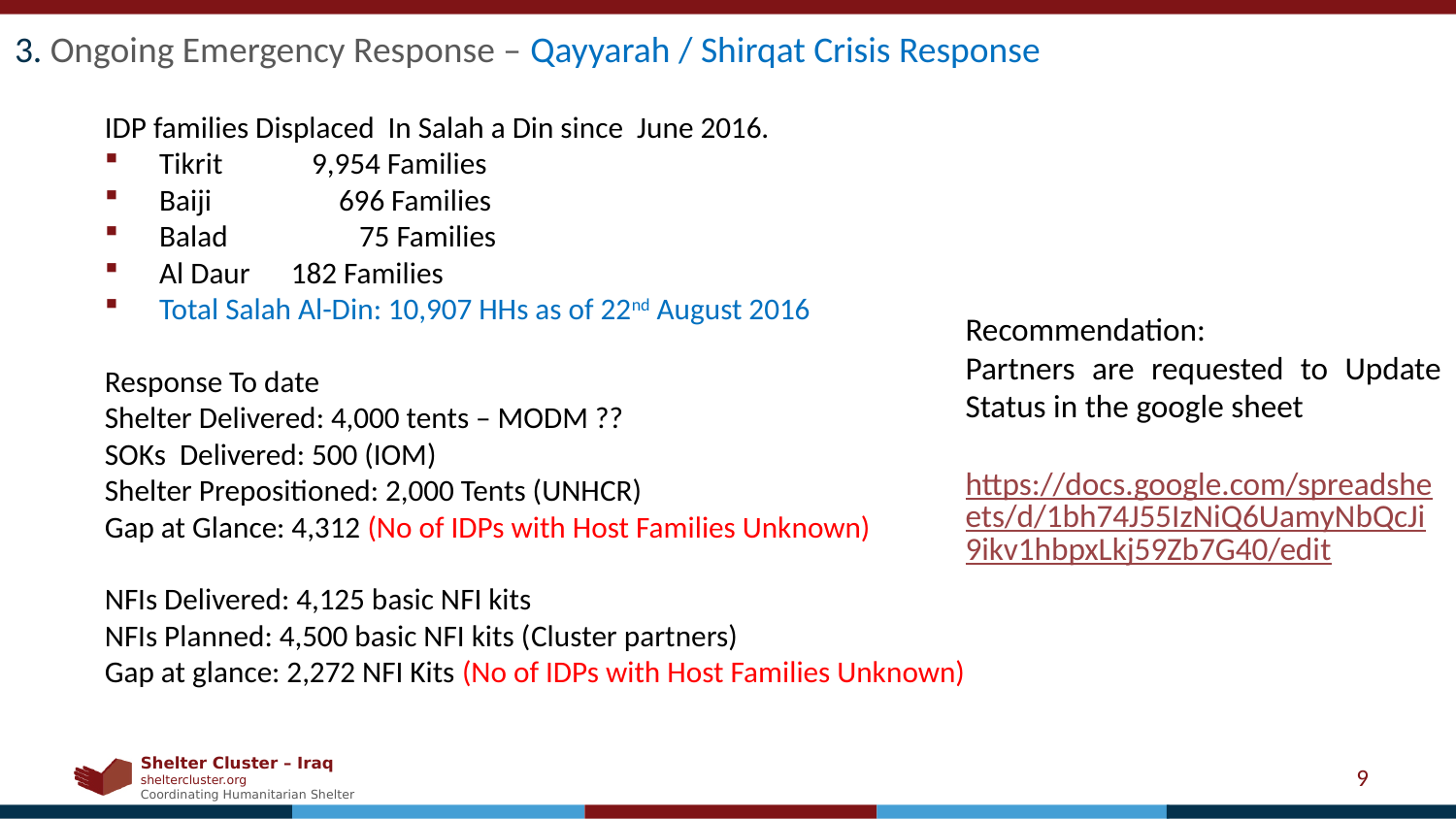

3. Ongoing Emergency Response – Qayyarah / Shirqat Crisis Response
IDP families Displaced  In Salah a Din since  June 2016.
Tikrit	 9,954 Families
Baiji	     696 Families
Balad	        75 Families
Al Daur      182 Families
Total Salah Al-Din: 10,907 HHs as of 22nd August 2016

Response To date
Shelter Delivered: 4,000 tents – MODM ??
SOKs  Delivered: 500 (IOM)
Shelter Prepositioned: 2,000 Tents (UNHCR)
Gap at Glance: 4,312 (No of IDPs with Host Families Unknown)

NFIs Delivered: 4,125 basic NFI kits
NFIs Planned: 4,500 basic NFI kits (Cluster partners)
Gap at glance: 2,272 NFI Kits (No of IDPs with Host Families Unknown)
Recommendation:
Partners are requested to Update Status in the google sheet
 https://docs.google.com/spreadsheets/d/1bh74J55IzNiQ6UamyNbQcJi9ikv1hbpxLkj59Zb7G40/edit
9